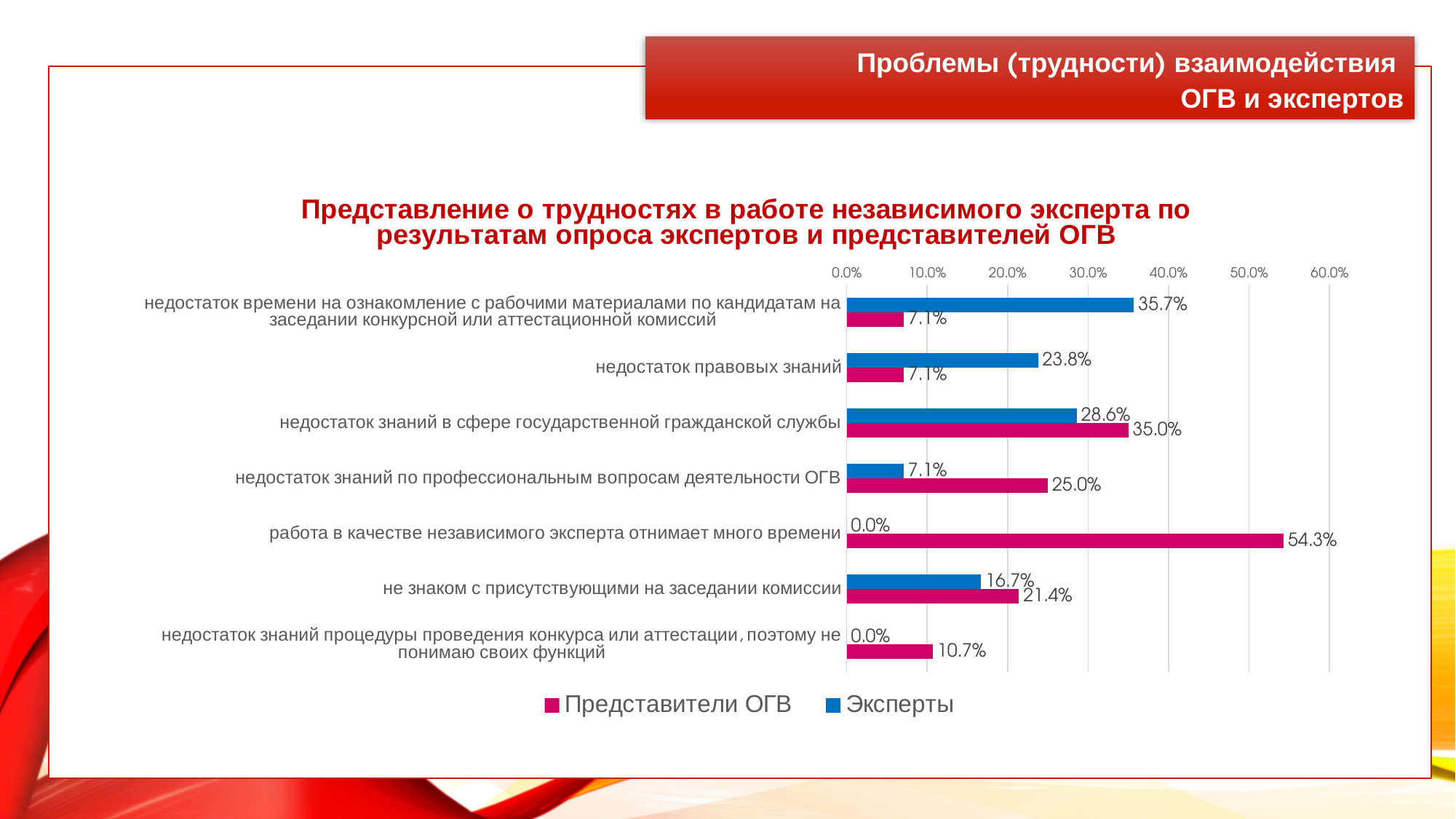

Проблемы (трудности) взаимодействия
ОГВ и экспертов
25

### Chart: Представление о трудностях в работе независимого эксперта по результатам опроса экспертов и представителей ОГВ

| Category | Эксперты | Представители ОГВ |
|---|---|---|
| недостаток времени на ознакомление с рабочими материалами по кандидатам на заседании конкурсной или аттестационной комиссий | 0.357 | 0.071 |
| недостаток правовых знаний | 0.238 | 0.071 |
| недостаток знаний в сфере государственной гражданской службы | 0.286 | 0.35 |
| недостаток знаний по профессиональным вопросам деятельности ОГВ | 0.071 | 0.25 |
| работа в качестве независимого эксперта отнимает много времени | 0.0 | 0.543 |
| не знаком с присутствующими на заседании комиссии | 0.167 | 0.214 |
| недостаток знаний процедуры проведения конкурса или аттестации, поэтому не понимаю своих функций | 0.0 | 0.107 |